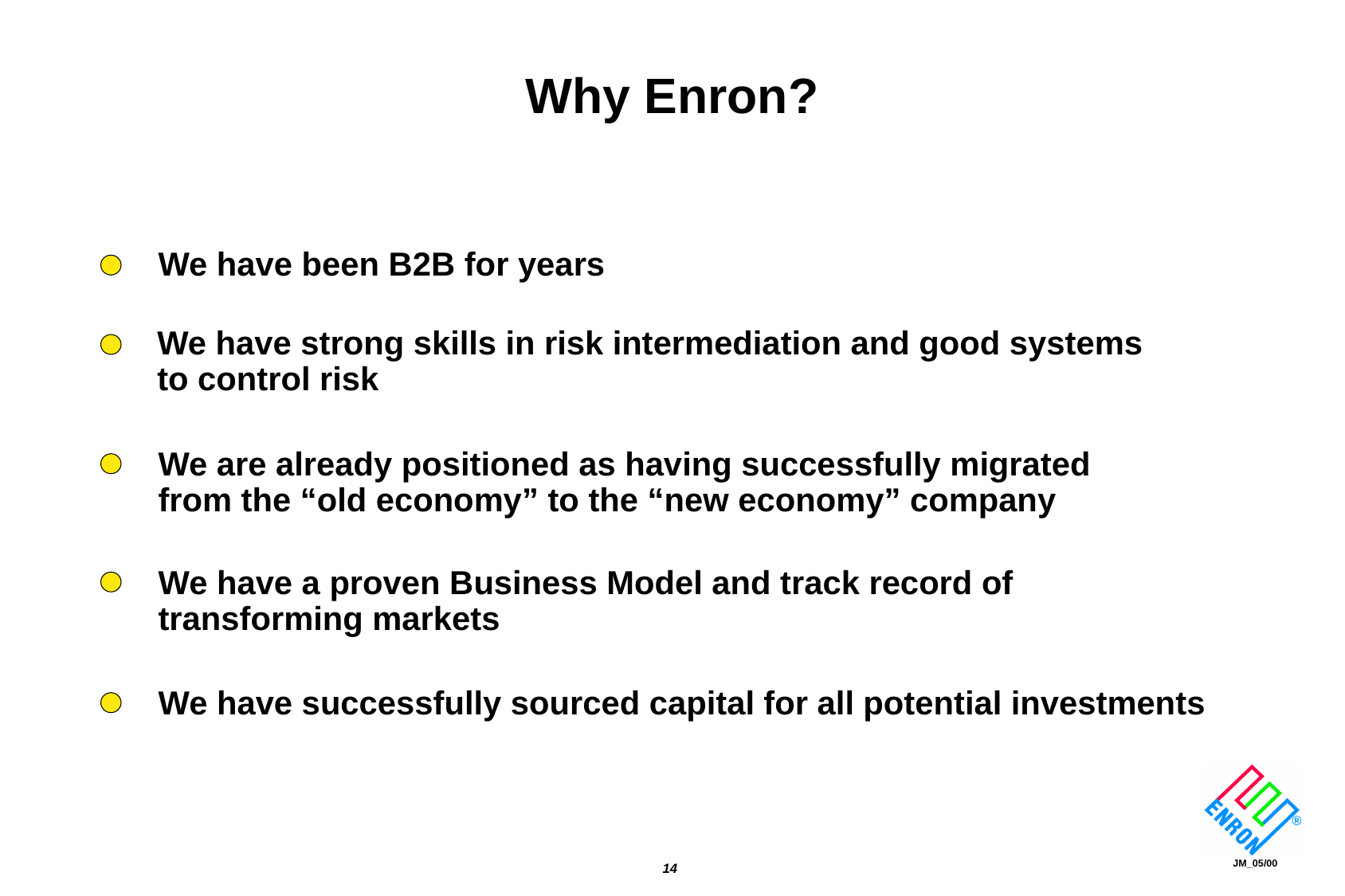

# Why Enron?
We have been B2B for years

We have strong skills in risk intermediation and good systems to control risk

We are already positioned as having successfully migrated from the “old economy” to the “new economy” company

We have a proven Business Model and track record of transforming markets

We have successfully sourced capital for all potential investments